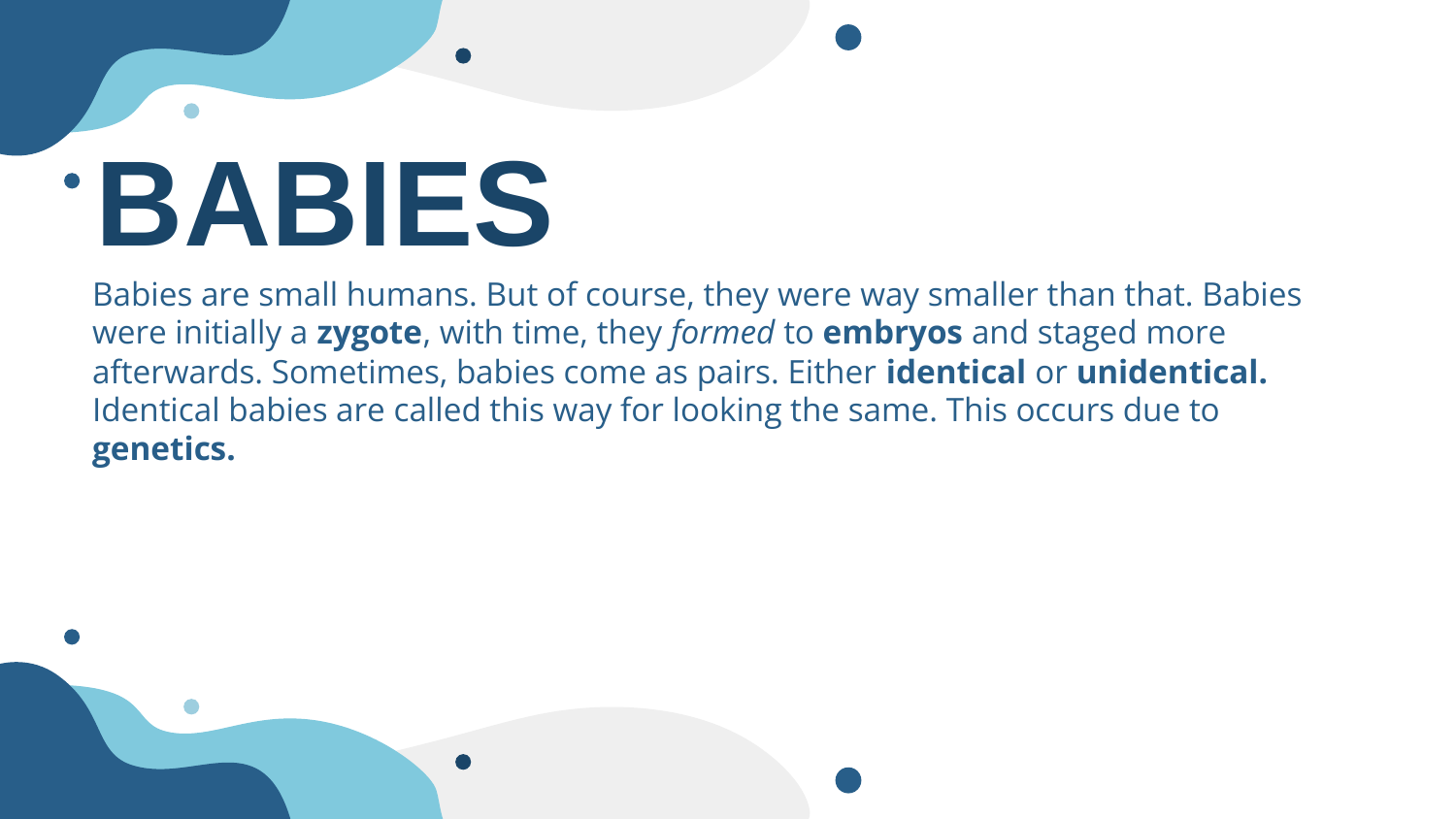

# BABIES
Babies are small humans. But of course, they were way smaller than that. Babies were initially a zygote, with time, they formed to embryos and staged more afterwards. Sometimes, babies come as pairs. Either identical or unidentical. Identical babies are called this way for looking the same. This occurs due to genetics.